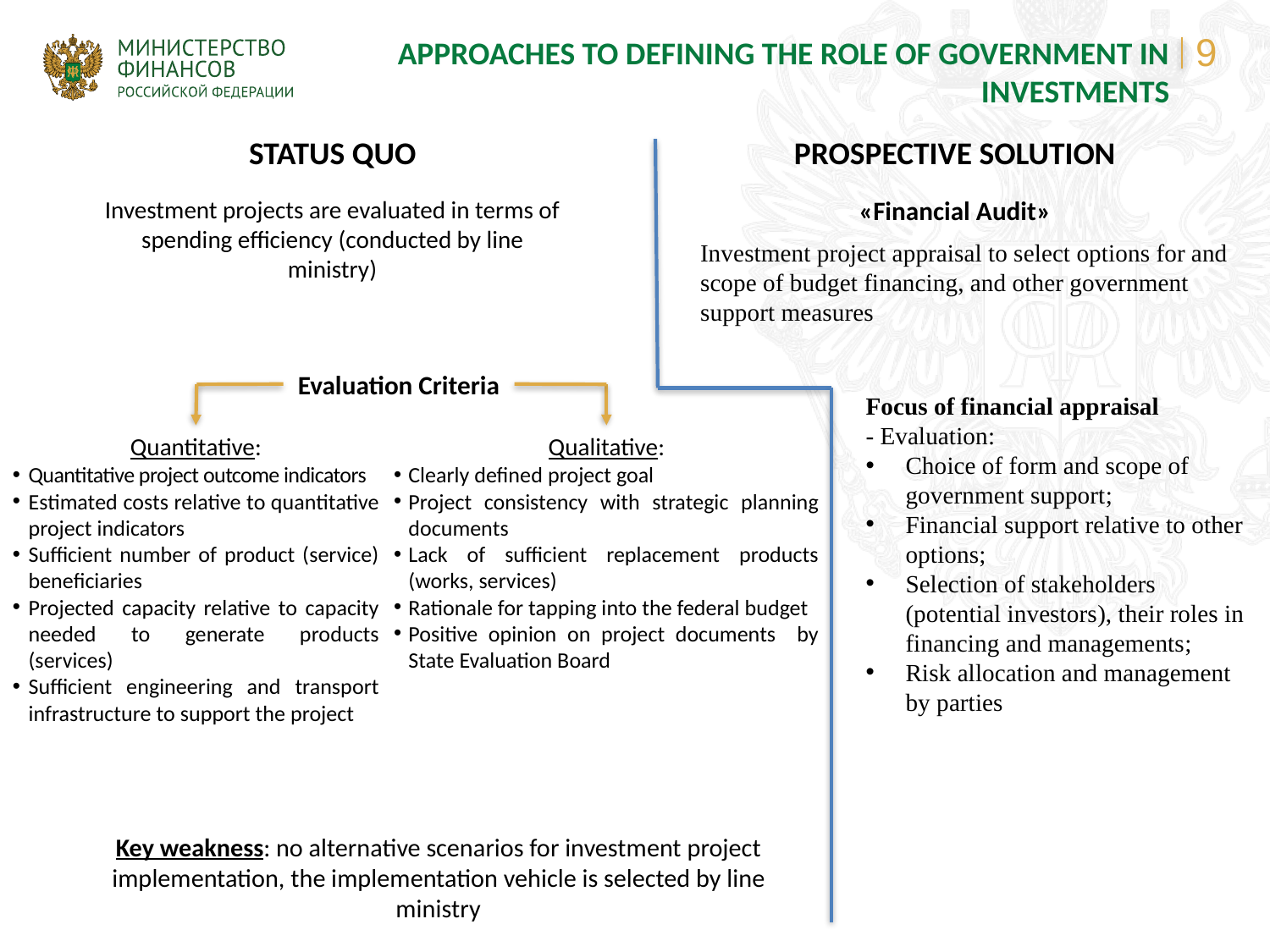

APPROACHES TO DEFINING THE ROLE OF GOVERNMENT IN INVESTMENTS
PROSPECTIVE SOLUTION
STATUS QUO
«Financial Audit»
Investment projects are evaluated in terms of spending efficiency (conducted by line ministry)
Investment project appraisal to select options for and scope of budget financing, and other government support measures
Evaluation Criteria
Focus of financial appraisal
- Evaluation:
Choice of form and scope of government support;
Financial support relative to other options;
Selection of stakeholders (potential investors), their roles in financing and managements;
Risk allocation and management by parties
Qualitative:
Clearly defined project goal
Project consistency with strategic planning documents
Lack of sufficient replacement products (works, services)
Rationale for tapping into the federal budget
Positive opinion on project documents  by State Evaluation Board
Quantitative:
Quantitative project outcome indicators
Estimated costs relative to quantitative project indicators
Sufficient number of product (service) beneficiaries
Projected capacity relative to capacity needed to generate products (services)
Sufficient engineering and transport infrastructure to support the project
Key weakness: no alternative scenarios for investment project implementation, the implementation vehicle is selected by line ministry